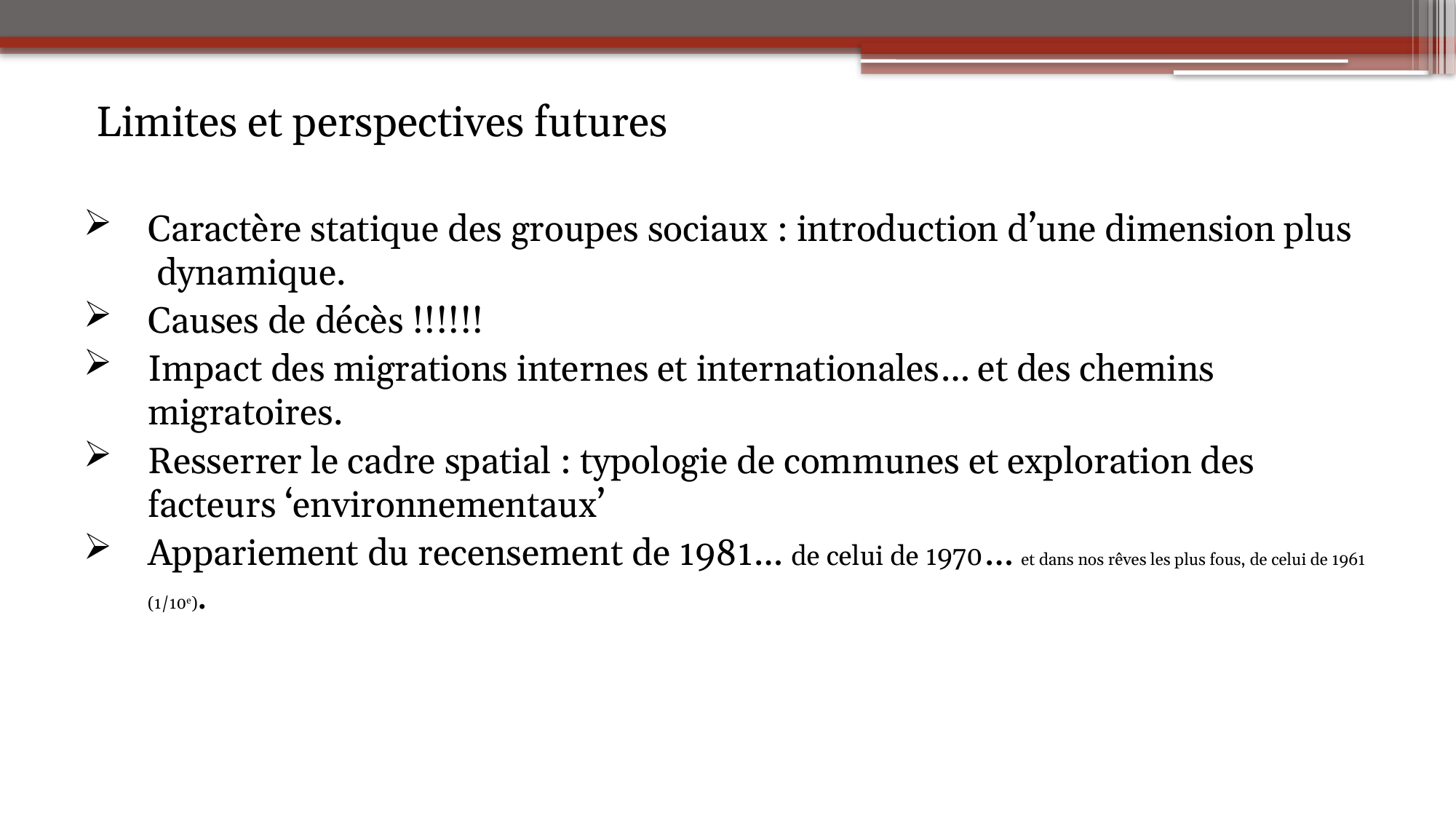

Limites et perspectives futures

Caractère statique des groupes sociaux : introduction d’une dimension plus    dynamique.
Causes de décès !!!!!!
Impact des migrations internes et internationales… et des chemins migratoires.
Resserrer le cadre spatial : typologie de communes et exploration des facteurs ‘environnementaux’
Appariement du recensement de 1981… de celui de 1970… et dans nos rêves les plus fous, de celui de 1961 (1/10e).